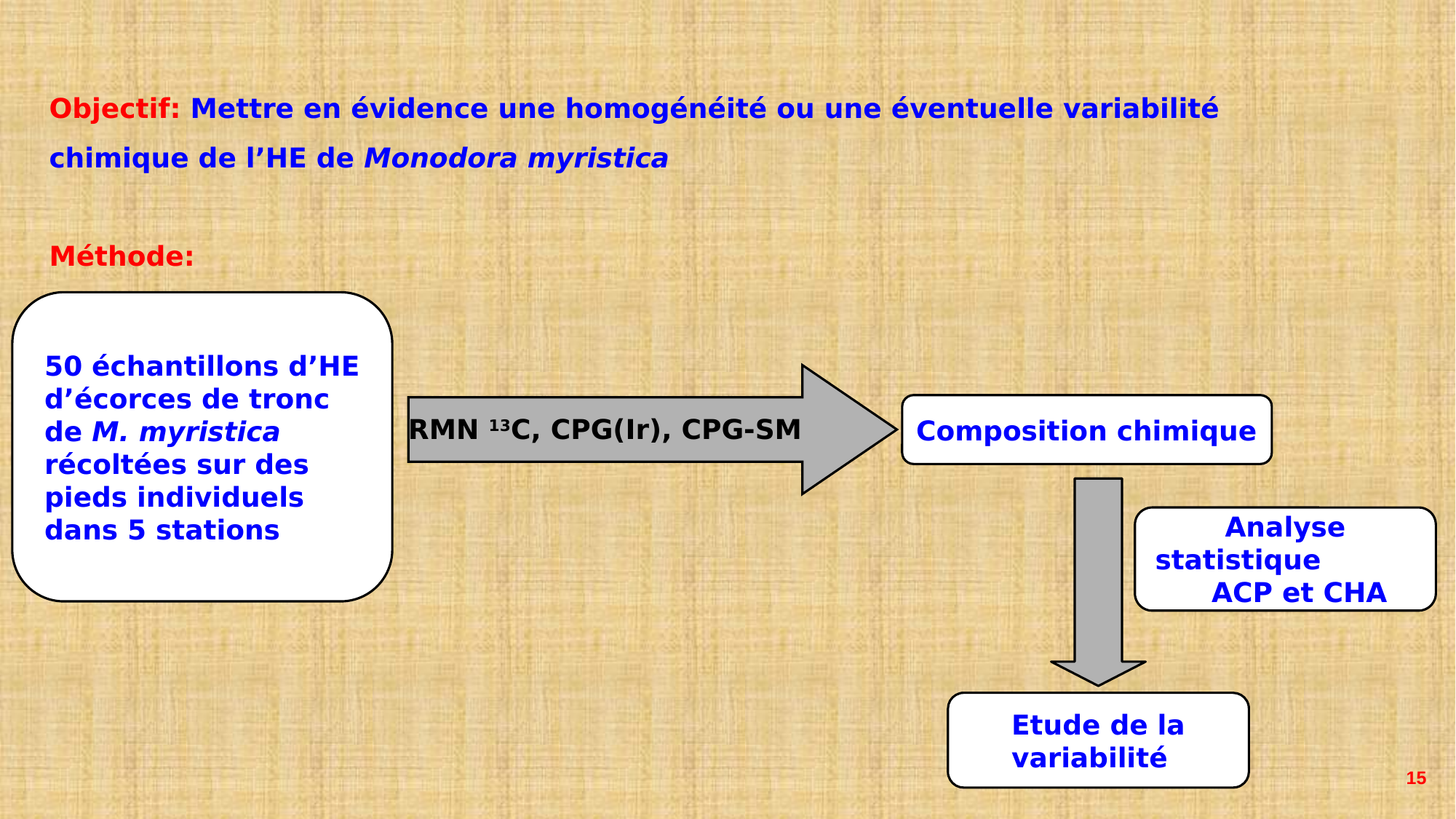

Objectif: Mettre en évidence une homogénéité ou une éventuelle variabilité chimique de l’HE de Monodora myristica

Méthode:
50 échantillons d’HE d’écorces de tronc de M. myristica récoltées sur des pieds individuels dans 5 stations

RMN 13C, CPG(Ir), CPG-SM
Composition chimique

Analyse statistique              ACP et CHA
Etude de la variabilité
15